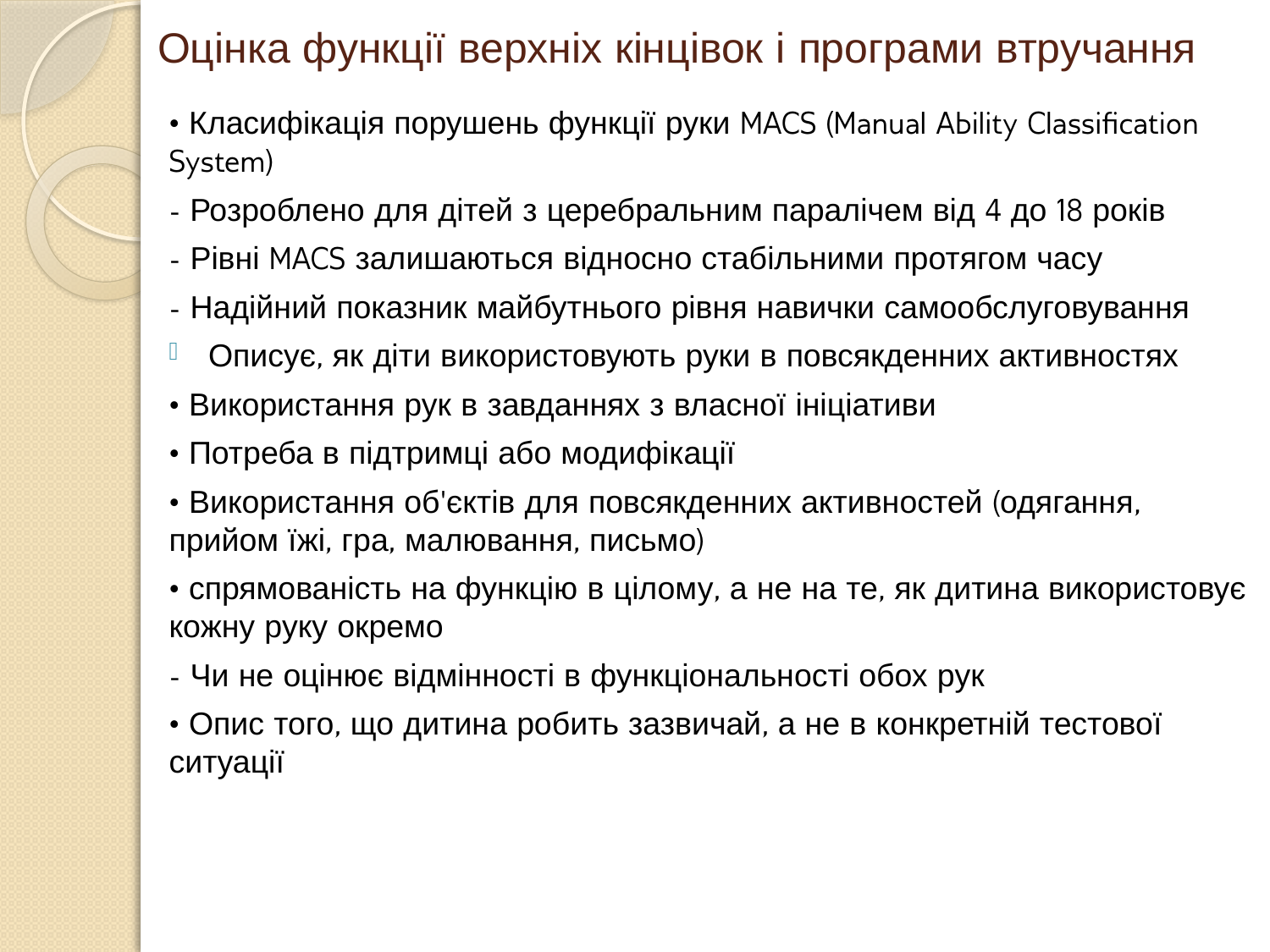

# Оцінка функції верхніх кінцівок і програми втручання
• Класифікація порушень функції руки MACS (Manual Ability Classification System)
- Розроблено для дітей з церебральним паралічем від 4 до 18 років
- Рівні MACS залишаються відносно стабільними протягом часу
- Надійний показник майбутнього рівня навички самообслуговування
Описує, як діти використовують руки в повсякденних активностях
• Використання рук в завданнях з власної ініціативи
• Потреба в підтримці або модифікації
• Використання об'єктів для повсякденних активностей (одягання, прийом їжі, гра, малювання, письмо)
• спрямованість на функцію в цілому, а не на те, як дитина використовує кожну руку окремо
- Чи не оцінює відмінності в функціональності обох рук
• Опис того, що дитина робить зазвичай, а не в конкретній тестової ситуації